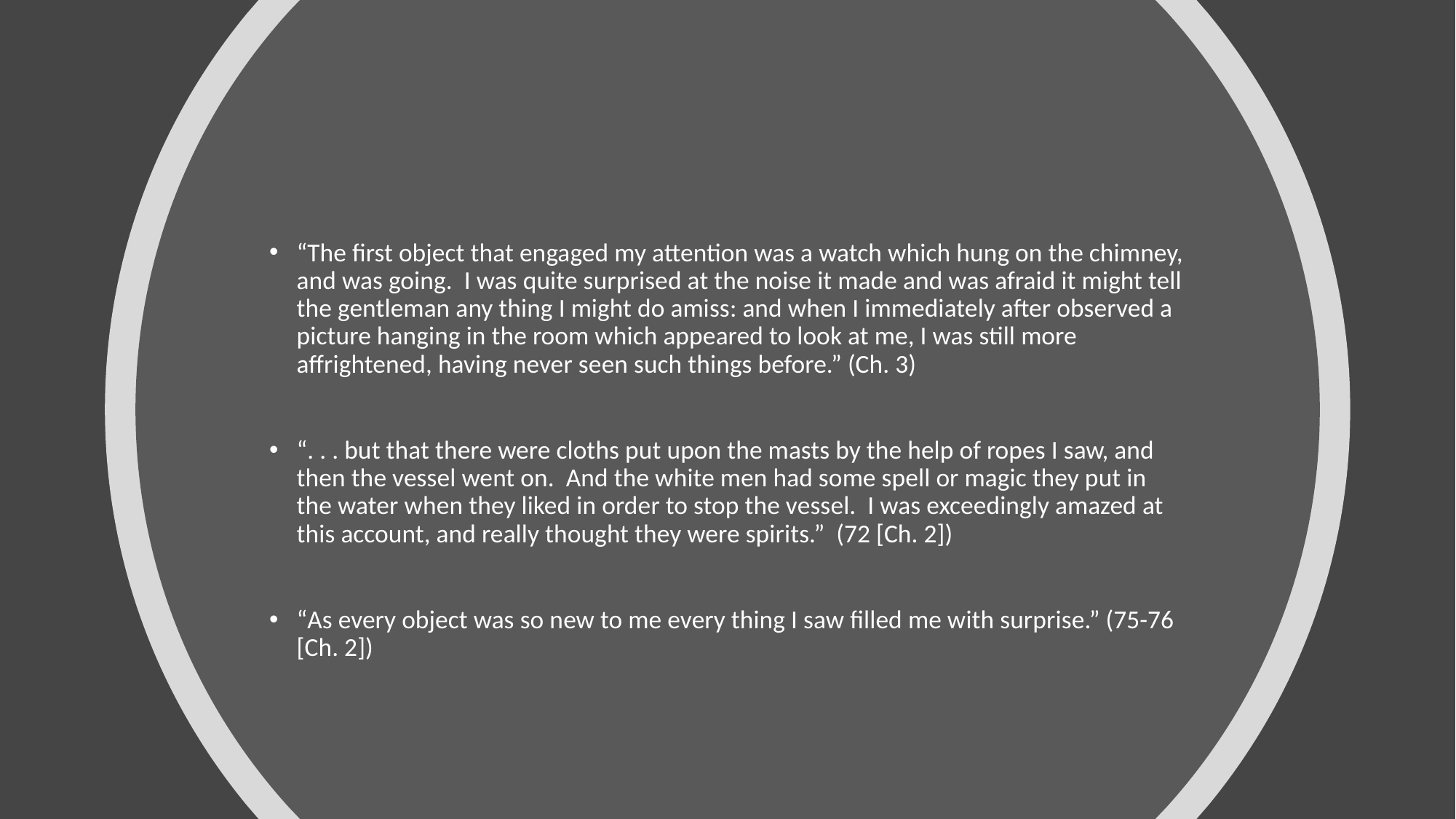

#
“The first object that engaged my attention was a watch which hung on the chimney, and was going.  I was quite surprised at the noise it made and was afraid it might tell the gentleman any thing I might do amiss: and when I immediately after observed a picture hanging in the room which appeared to look at me, I was still more affrightened, having never seen such things before.” (Ch. 3)

“. . . but that there were cloths put upon the masts by the help of ropes I saw, and then the vessel went on.  And the white men had some spell or magic they put in the water when they liked in order to stop the vessel.  I was exceedingly amazed at this account, and really thought they were spirits.”  (72 [Ch. 2])

“As every object was so new to me every thing I saw filled me with surprise.” (75-76 [Ch. 2])